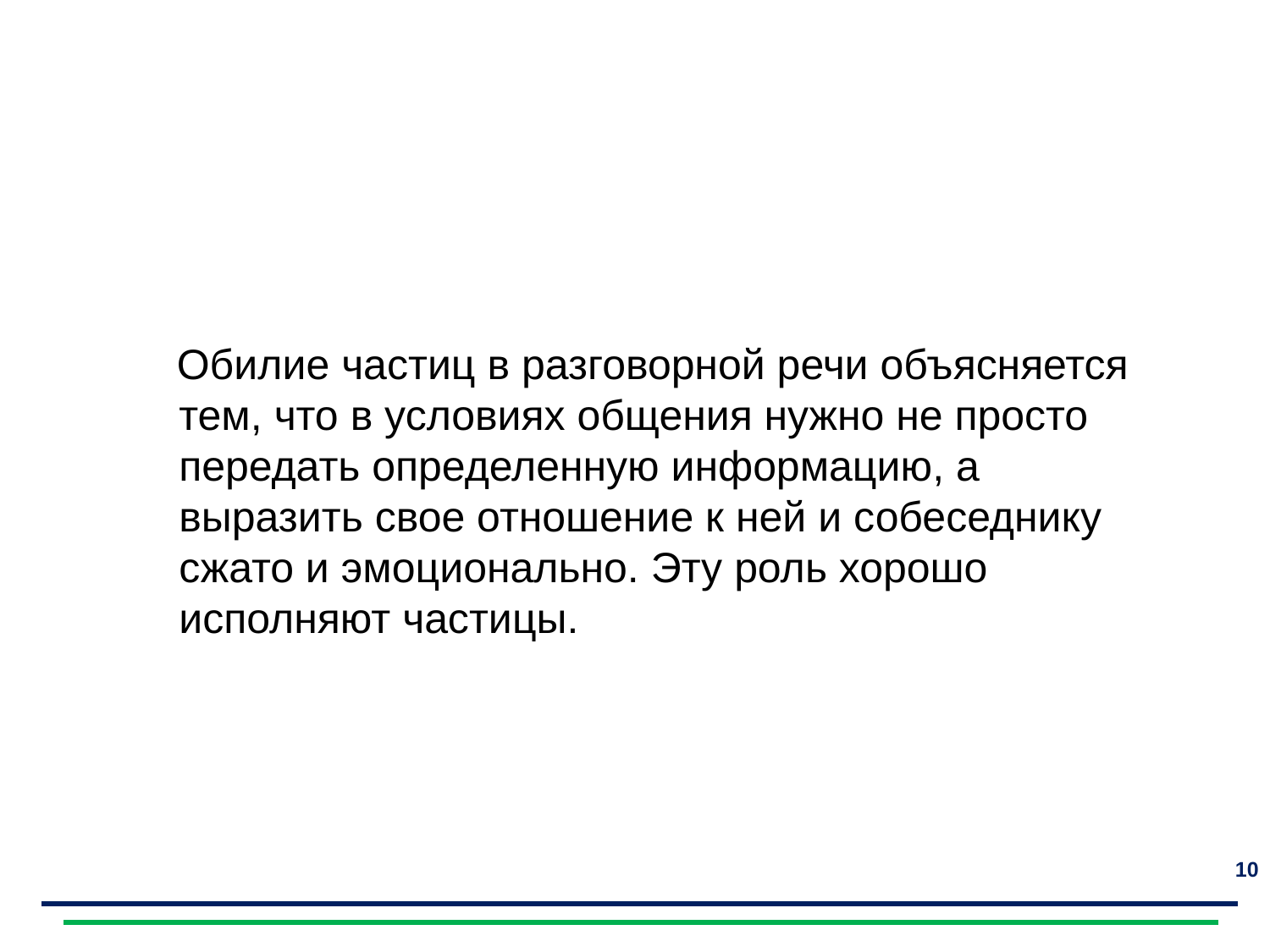

Проверь себя!:

   Обилие частиц в разговорной речи объясняется тем, что в условиях общения нужно не просто передать определенную информацию, а выразить свое отношение к ней и собеседнику сжато и эмоционально. Эту роль хорошо исполняют частицы.
10